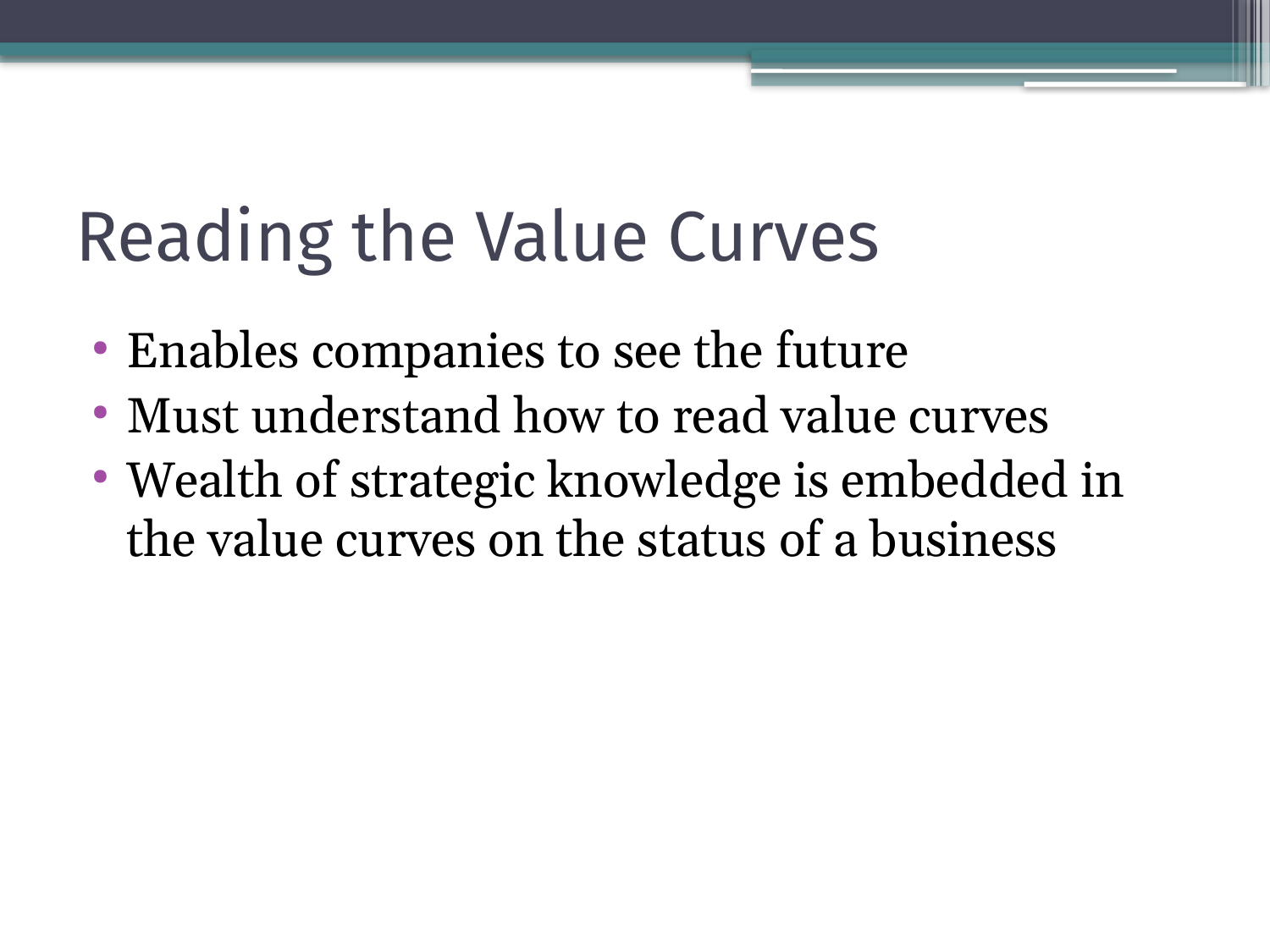

# Reading the Value Curves
Enables companies to see the future
Must understand how to read value curves
Wealth of strategic knowledge is embedded in the value curves on the status of a business